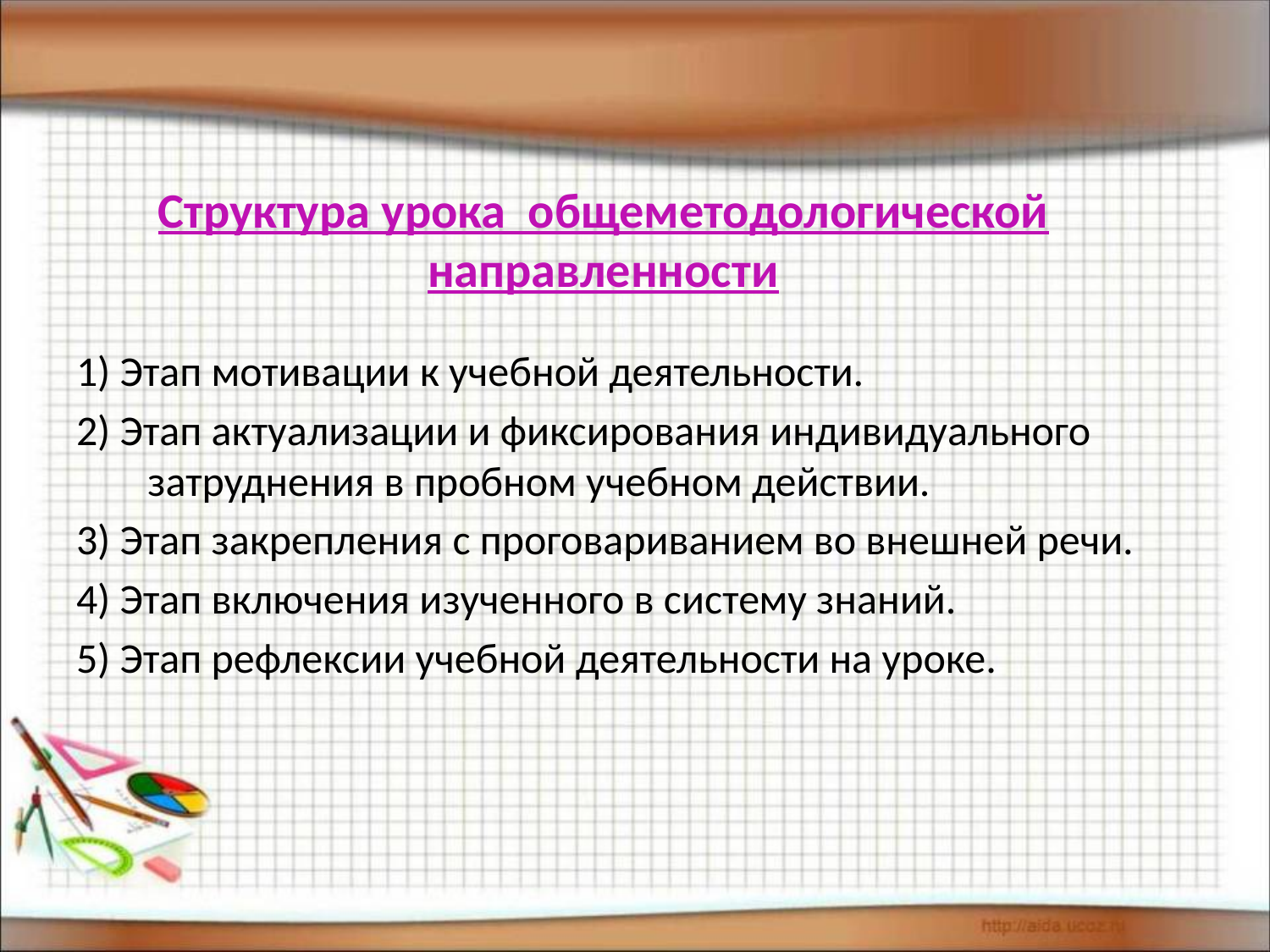

# Структура урока  общеметодологической направленности
1) Этап мотивации к учебной деятельности.
2) Этап актуализации и фиксирования индивидуального затруднения в пробном учебном действии.
3) Этап закрепления с проговариванием во внешней речи.
4) Этап включения изученного в систему знаний.
5) Этап рефлексии учебной деятельности на уроке.